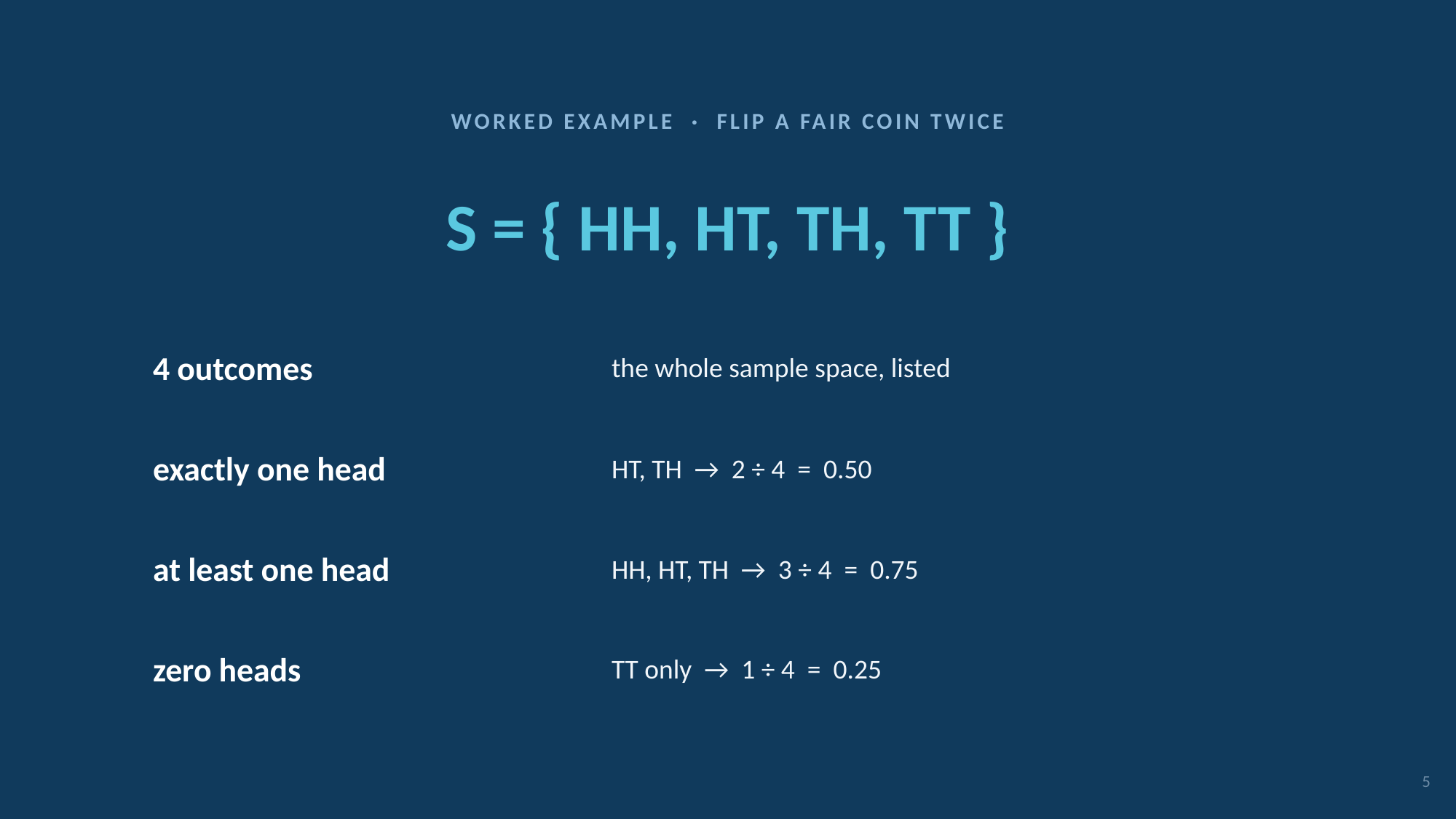

WORKED EXAMPLE  ·  FLIP A FAIR COIN TWICE
S = { HH, HT, TH, TT }
4 outcomes
the whole sample space, listed
exactly one head
HT, TH  →  2 ÷ 4  =  0.50
at least one head
HH, HT, TH  →  3 ÷ 4  =  0.75
zero heads
TT only  →  1 ÷ 4  =  0.25
5